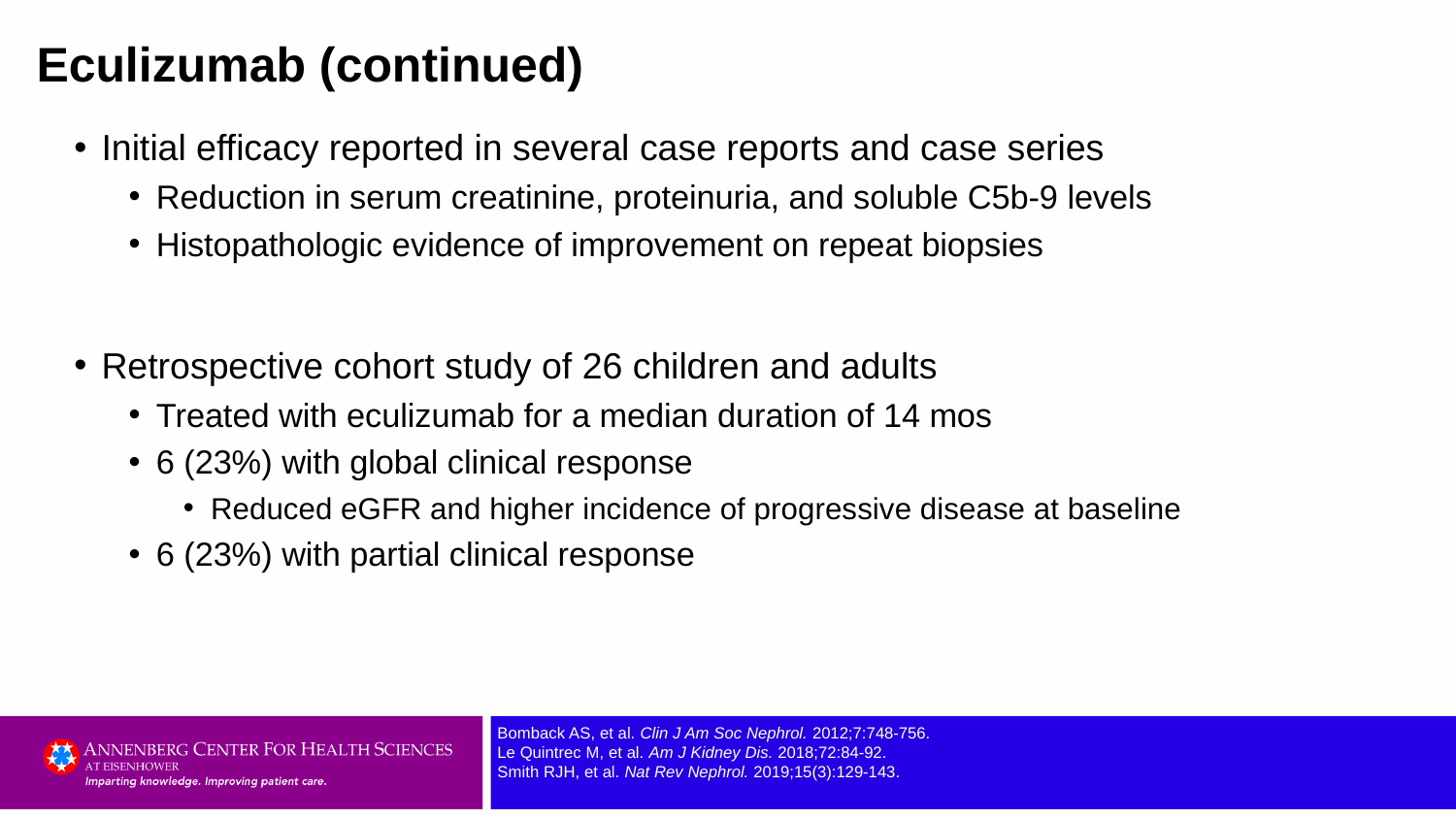

# Eculizumab (continued)
Initial efficacy reported in several case reports and case series
Reduction in serum creatinine, proteinuria, and soluble C5b-9 levels
Histopathologic evidence of improvement on repeat biopsies

Retrospective cohort study of 26 children and adults
Treated with eculizumab for a median duration of 14 mos
6 (23%) with global clinical response
Reduced eGFR and higher incidence of progressive disease at baseline
6 (23%) with partial clinical response

Bomback AS, et al. Clin J Am Soc Nephrol. 2012;7:748-756.
Le Quintrec M, et al. Am J Kidney Dis. 2018;72:84-92.
Smith RJH, et al. Nat Rev Nephrol. 2019;15(3):129-143.